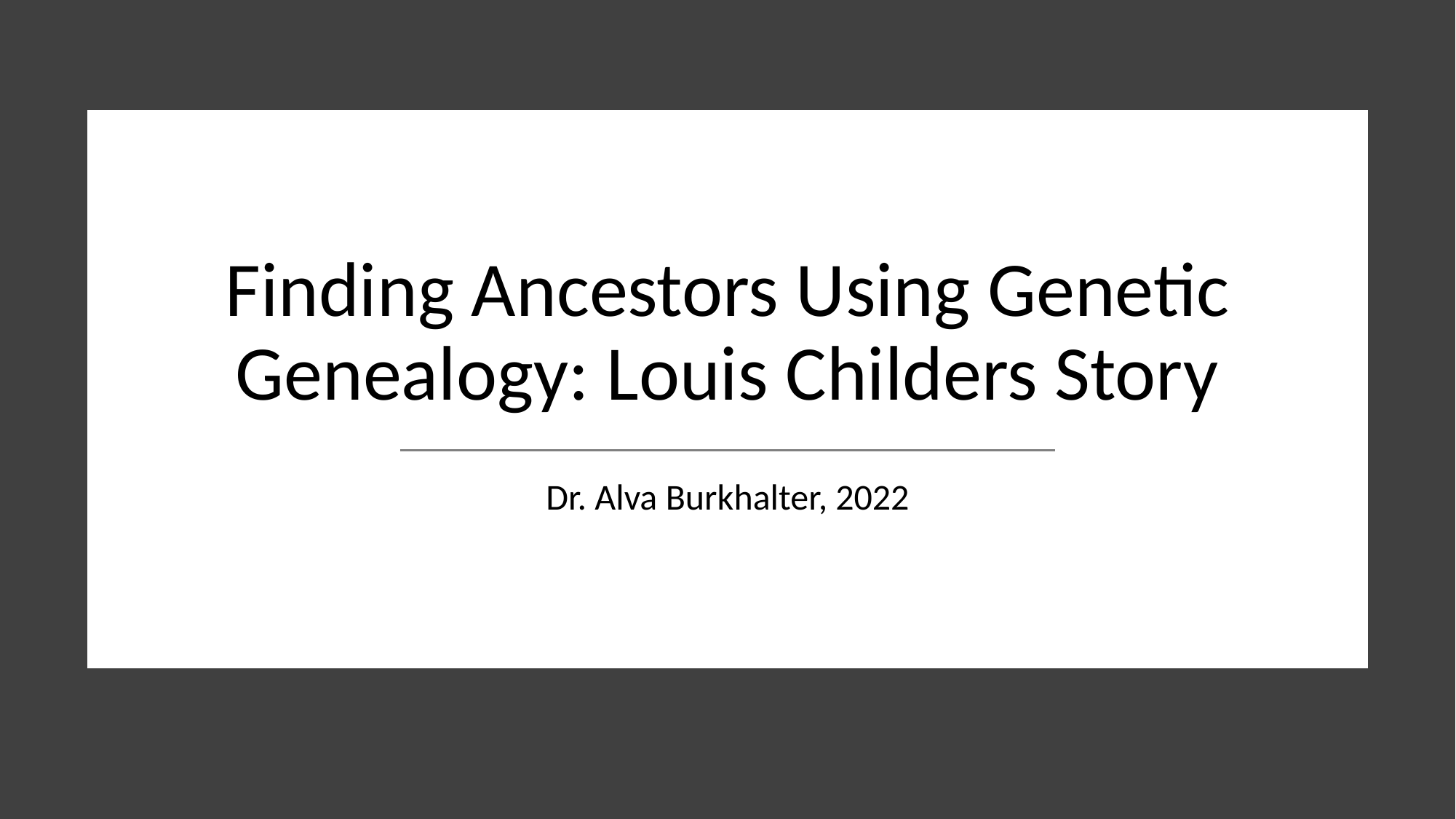

# Finding Ancestors Using Genetic Genealogy: Louis Childers Story
Dr. Alva Burkhalter, 2022